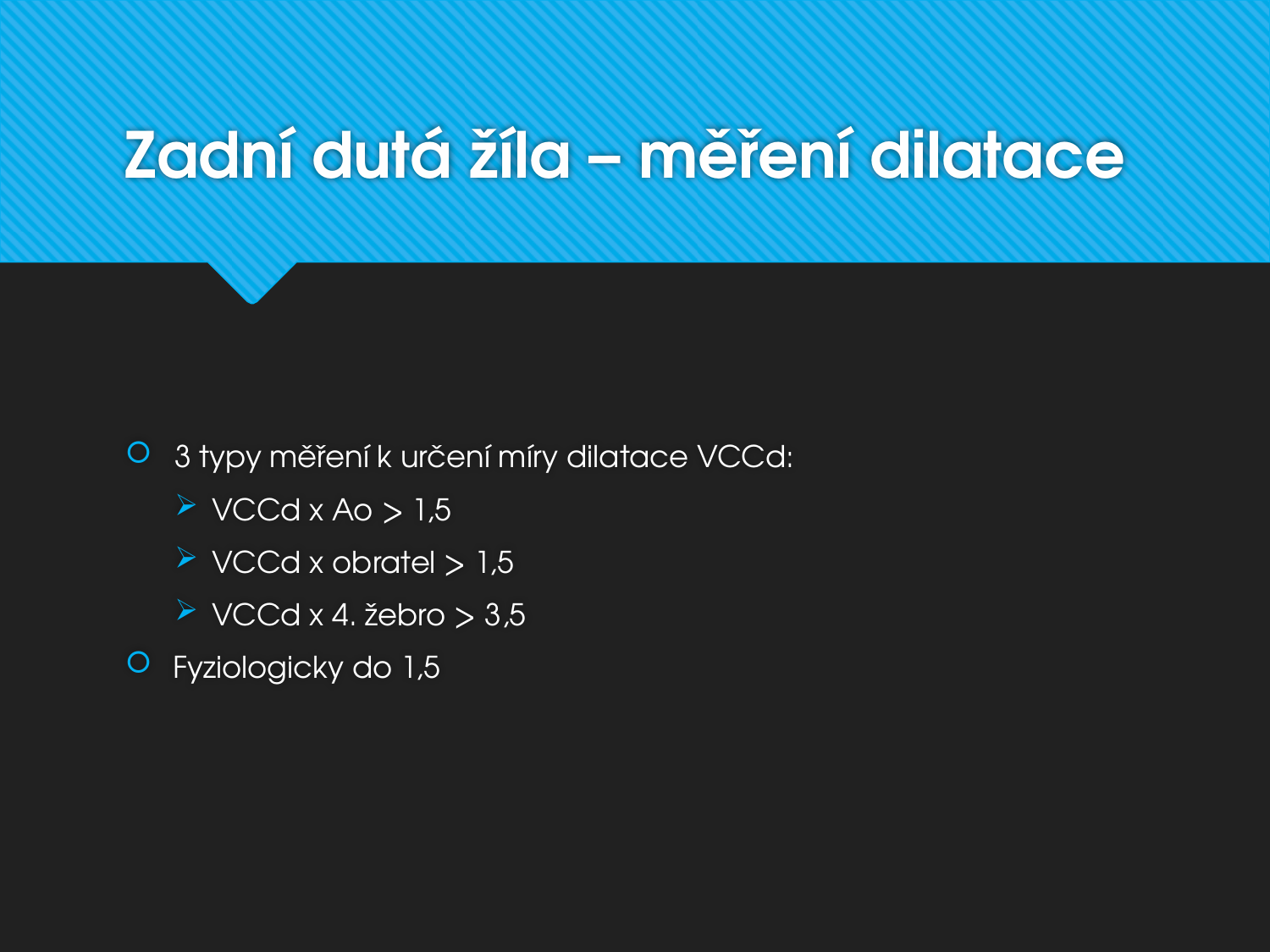

# Zadní dutá žíla – měření dilatace
3 typy měření k určení míry dilatace VCCd:
VCCd x Ao > 1,5
VCCd x obratel > 1,5
VCCd x 4. žebro > 3,5
Fyziologicky do 1,5